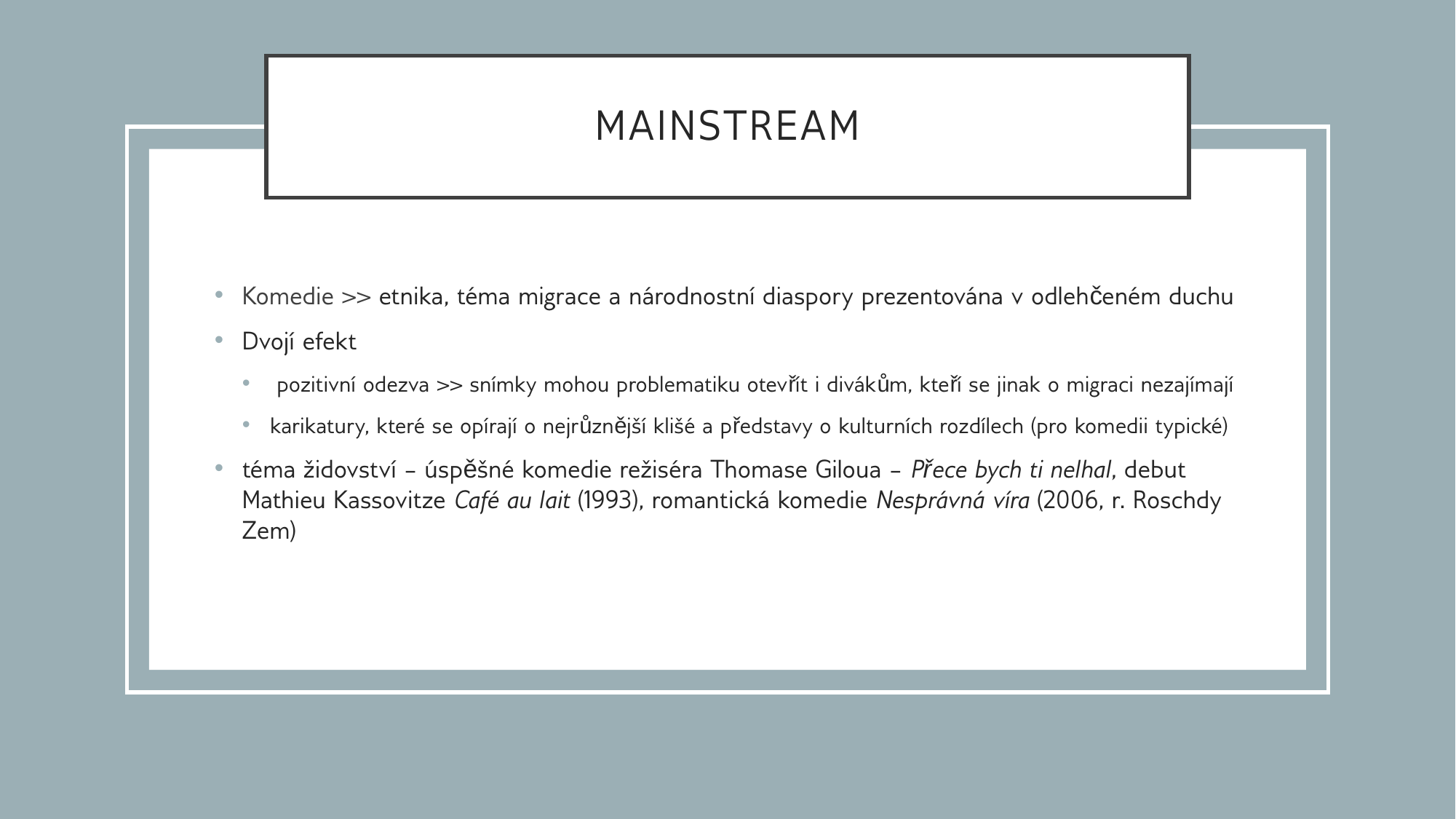

# mainstream

Komedie >> etnika, téma migrace a národnostní diaspory prezentována v odlehčeném duchu
Dvojí efekt
 pozitivní odezva >> snímky mohou problematiku otevřít i divákům, kteří se jinak o migraci nezajímají
karikatury, které se opírají o nejrůznější klišé a představy o kulturních rozdílech (pro komedii typické)
téma židovství – úspěšné komedie režiséra Thomase Giloua – Přece bych ti nelhal, debut Mathieu Kassovitze Café au lait (1993), romantická komedie Nesprávná víra (2006, r. Roschdy Zem)